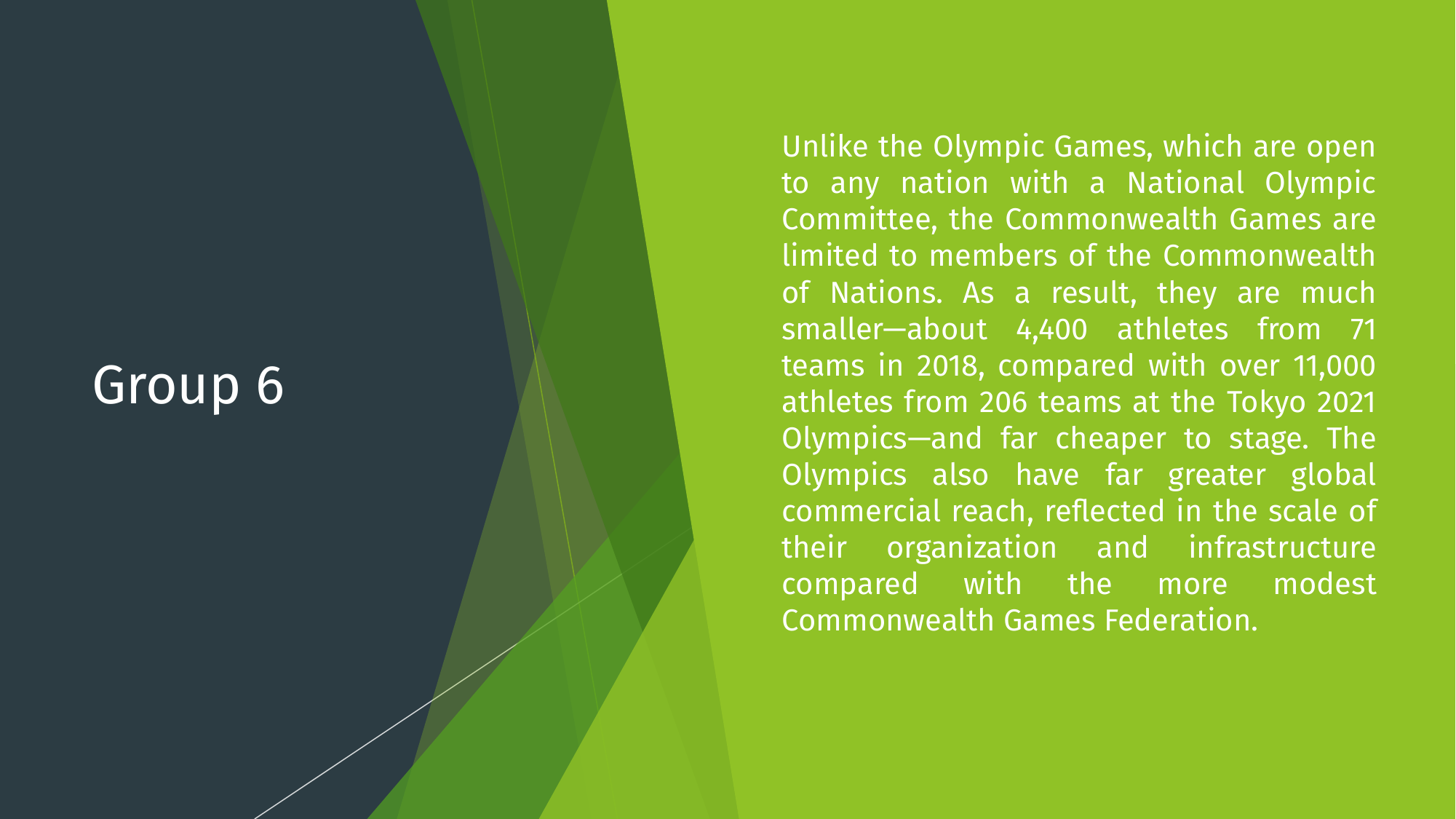

# Group 6
Unlike the Olympic Games, which are open to any nation with a National Olympic Committee, the Commonwealth Games are limited to members of the Commonwealth of Nations. As a result, they are much smaller—about 4,400 athletes from 71 teams in 2018, compared with over 11,000 athletes from 206 teams at the Tokyo 2021 Olympics—and far cheaper to stage. The Olympics also have far greater global commercial reach, reflected in the scale of their organization and infrastructure compared with the more modest Commonwealth Games Federation.